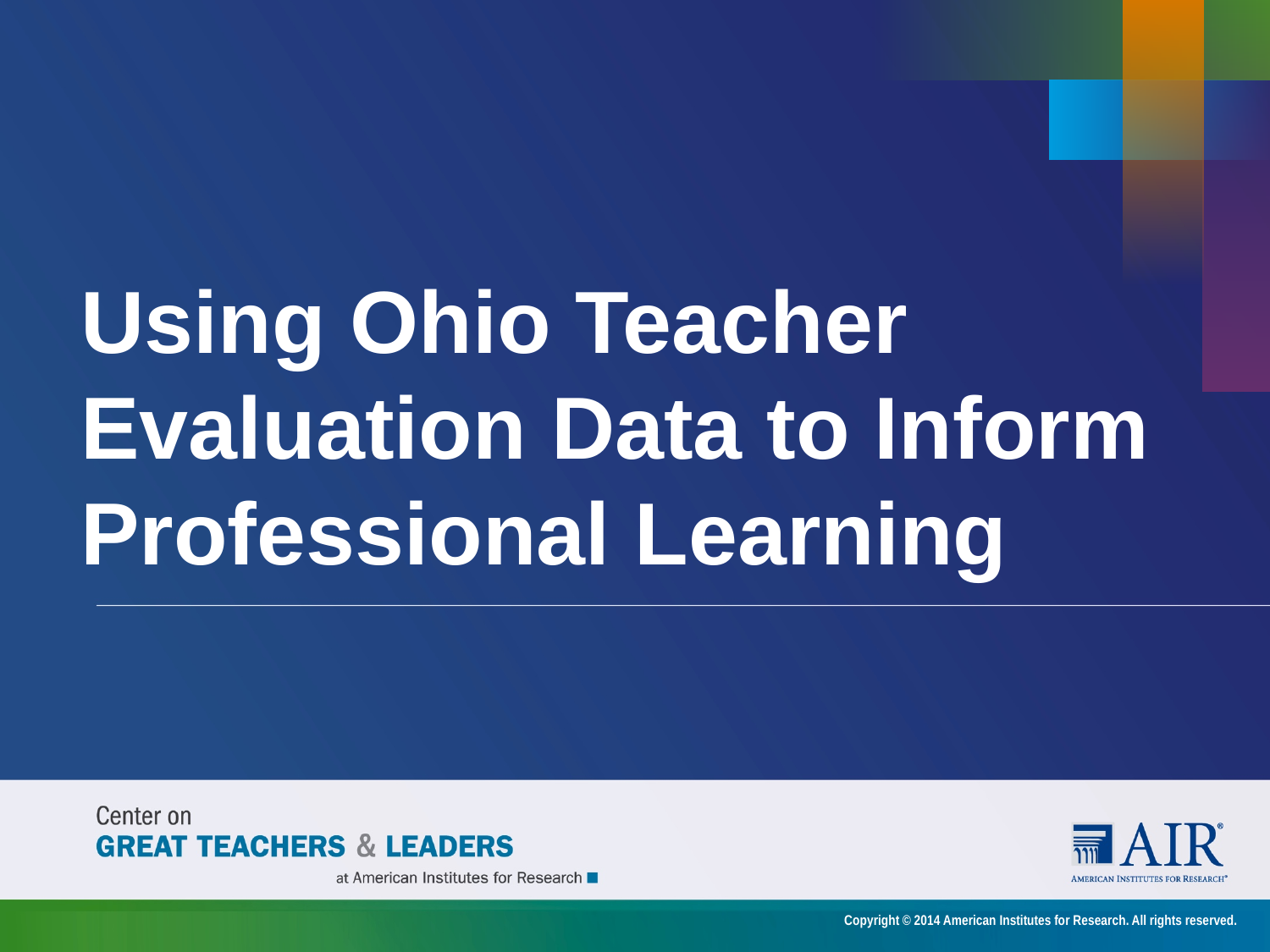

# Using Ohio Teacher Evaluation Data to Inform Professional Learning

Copyright © 2014 American Institutes for Research. All rights reserved.